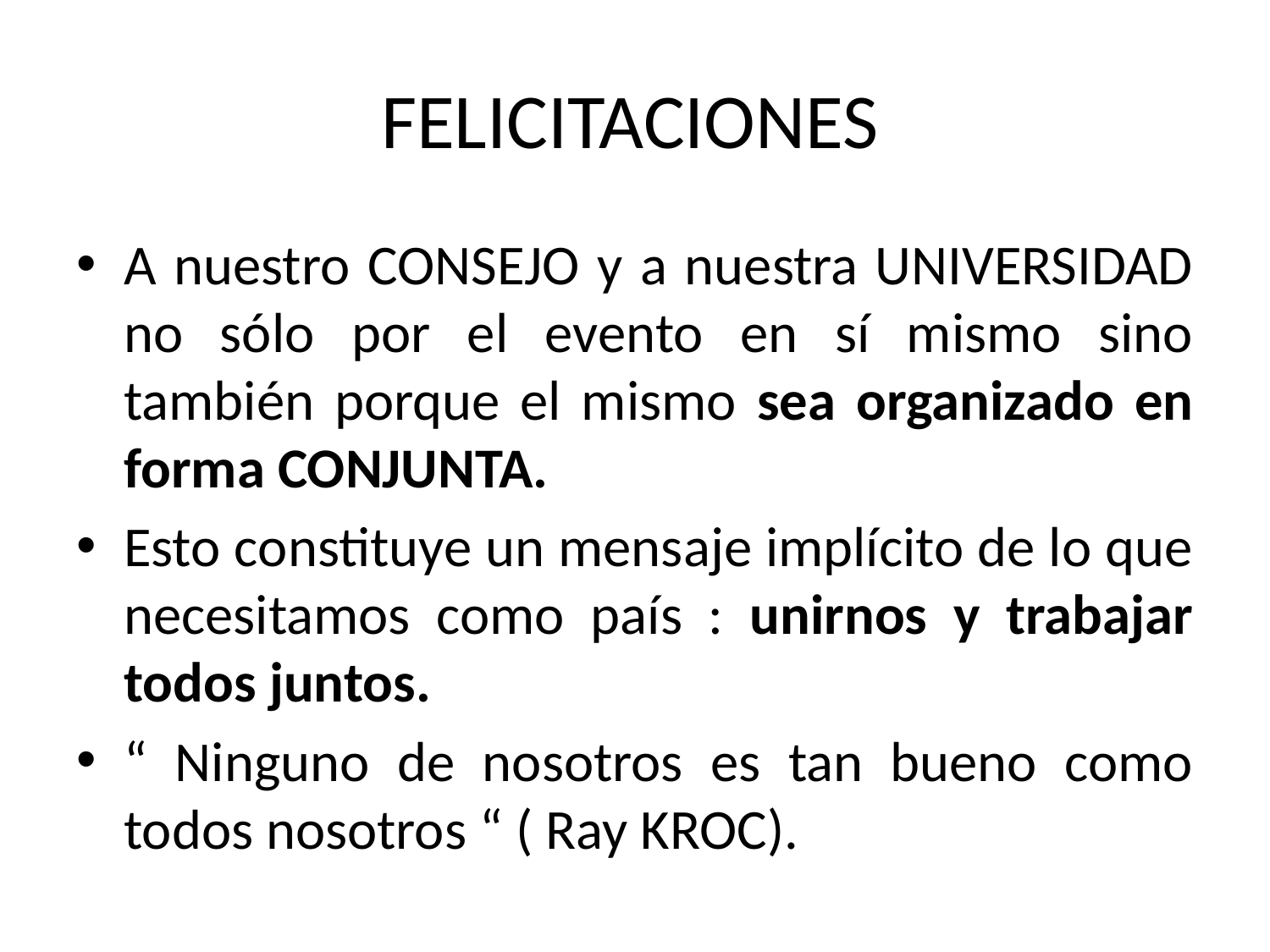

# FELICITACIONES
A nuestro CONSEJO y a nuestra UNIVERSIDAD no sólo por el evento en sí mismo sino también porque el mismo sea organizado en forma CONJUNTA.
Esto constituye un mensaje implícito de lo que necesitamos como país : unirnos y trabajar todos juntos.
“ Ninguno de nosotros es tan bueno como todos nosotros “ ( Ray KROC).